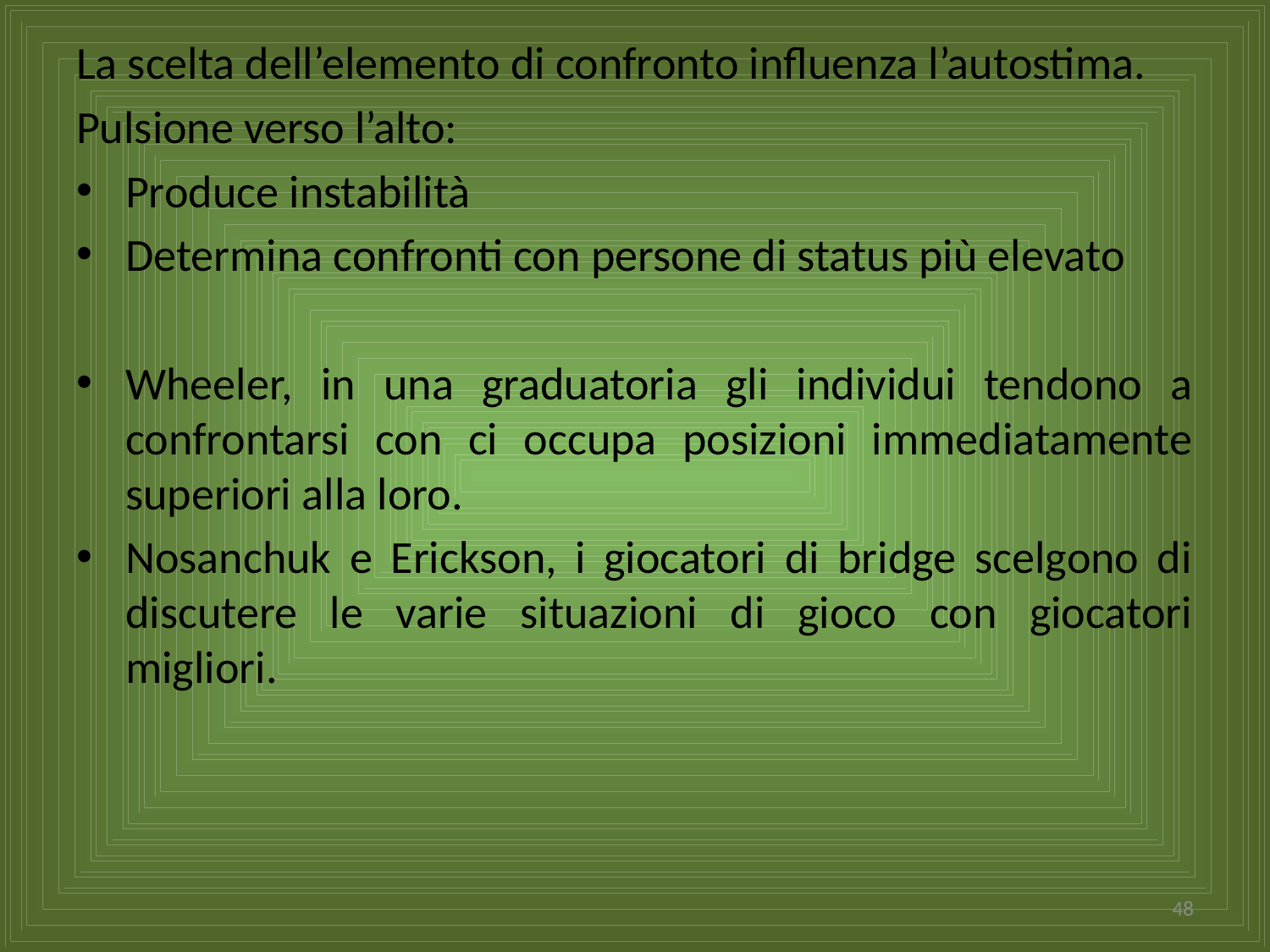

La scelta dell’elemento di confronto influenza l’autostima.
Pulsione verso l’alto:
Produce instabilità
Determina confronti con persone di status più elevato

Wheeler, in una graduatoria gli individui tendono a confrontarsi con ci occupa posizioni immediatamente superiori alla loro.
Nosanchuk e Erickson, i giocatori di bridge scelgono di discutere le varie situazioni di gioco con giocatori migliori.
48